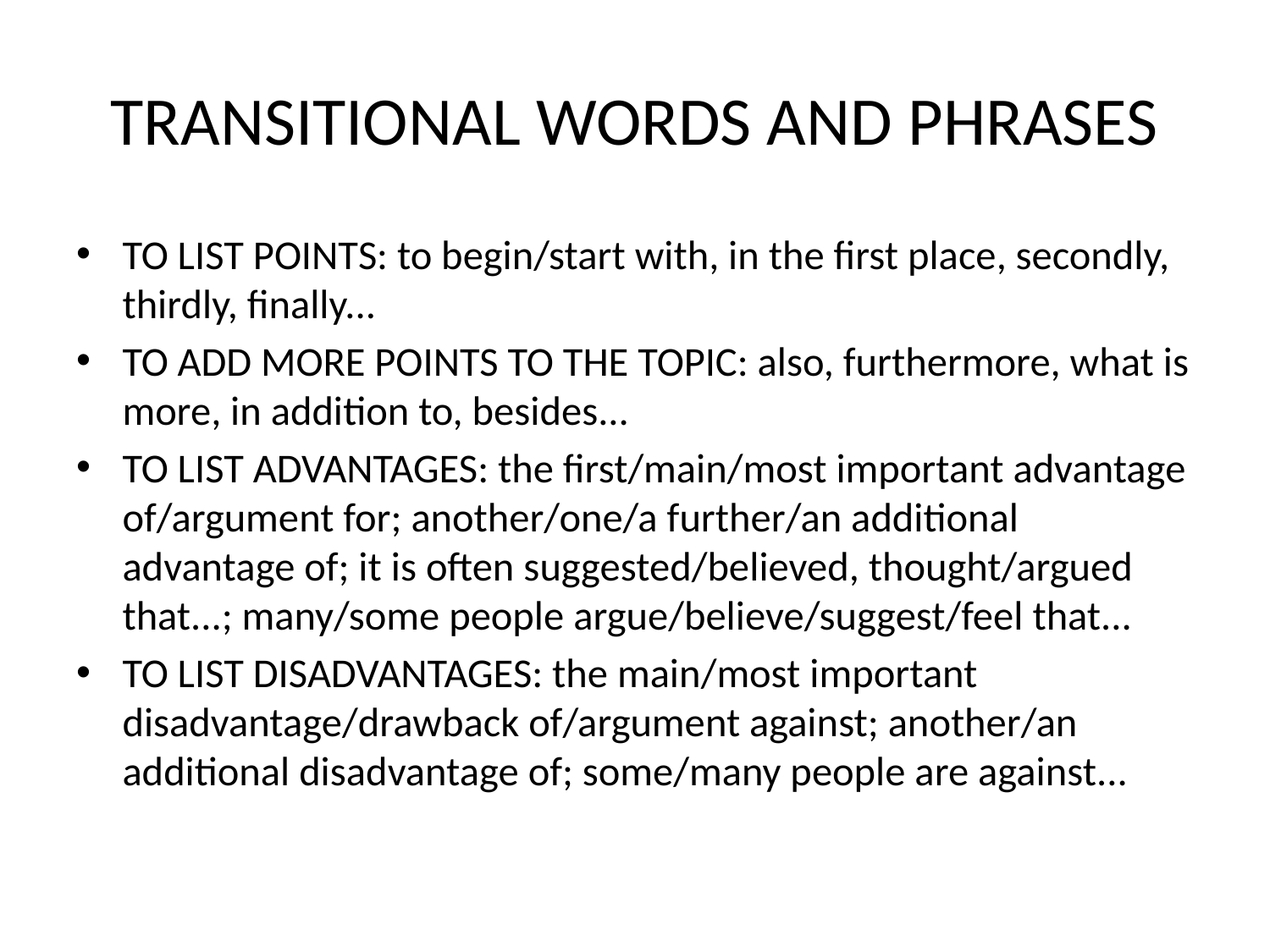

# TRANSITIONAL WORDS AND PHRASES
TO LIST POINTS: to begin/start with, in the first place, secondly, thirdly, finally...
TO ADD MORE POINTS TO THE TOPIC: also, furthermore, what is more, in addition to, besides...
TO LIST ADVANTAGES: the first/main/most important advantage of/argument for; another/one/a further/an additional advantage of; it is often suggested/believed, thought/argued that...; many/some people argue/believe/suggest/feel that...
TO LIST DISADVANTAGES: the main/most important disadvantage/drawback of/argument against; another/an additional disadvantage of; some/many people are against...